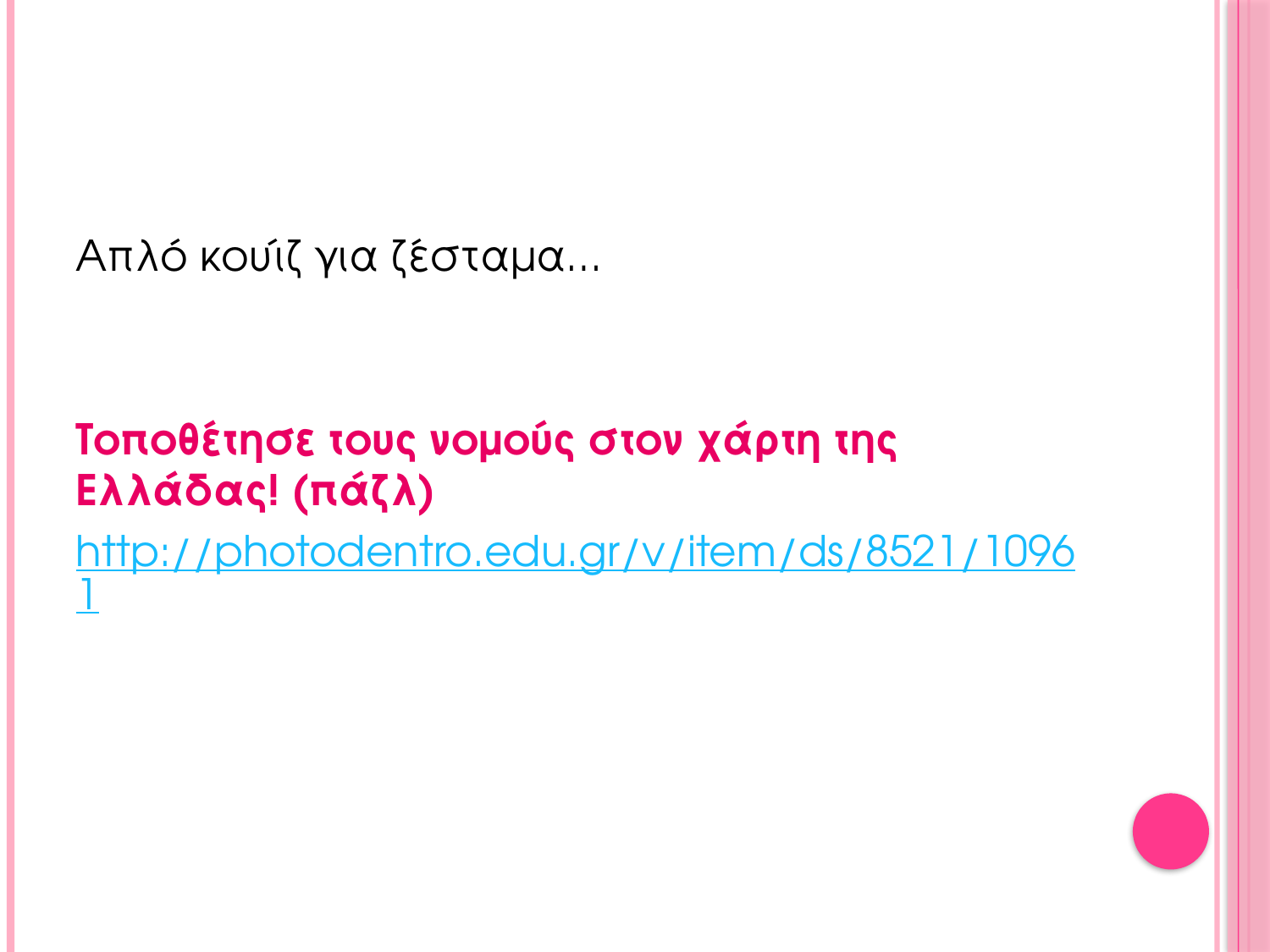

#
Απλό κουίζ για ζέσταμα…

Τοποθέτησε τους νομούς στον χάρτη της Ελλάδας! (πάζλ)
http://photodentro.edu.gr/v/item/ds/8521/10961